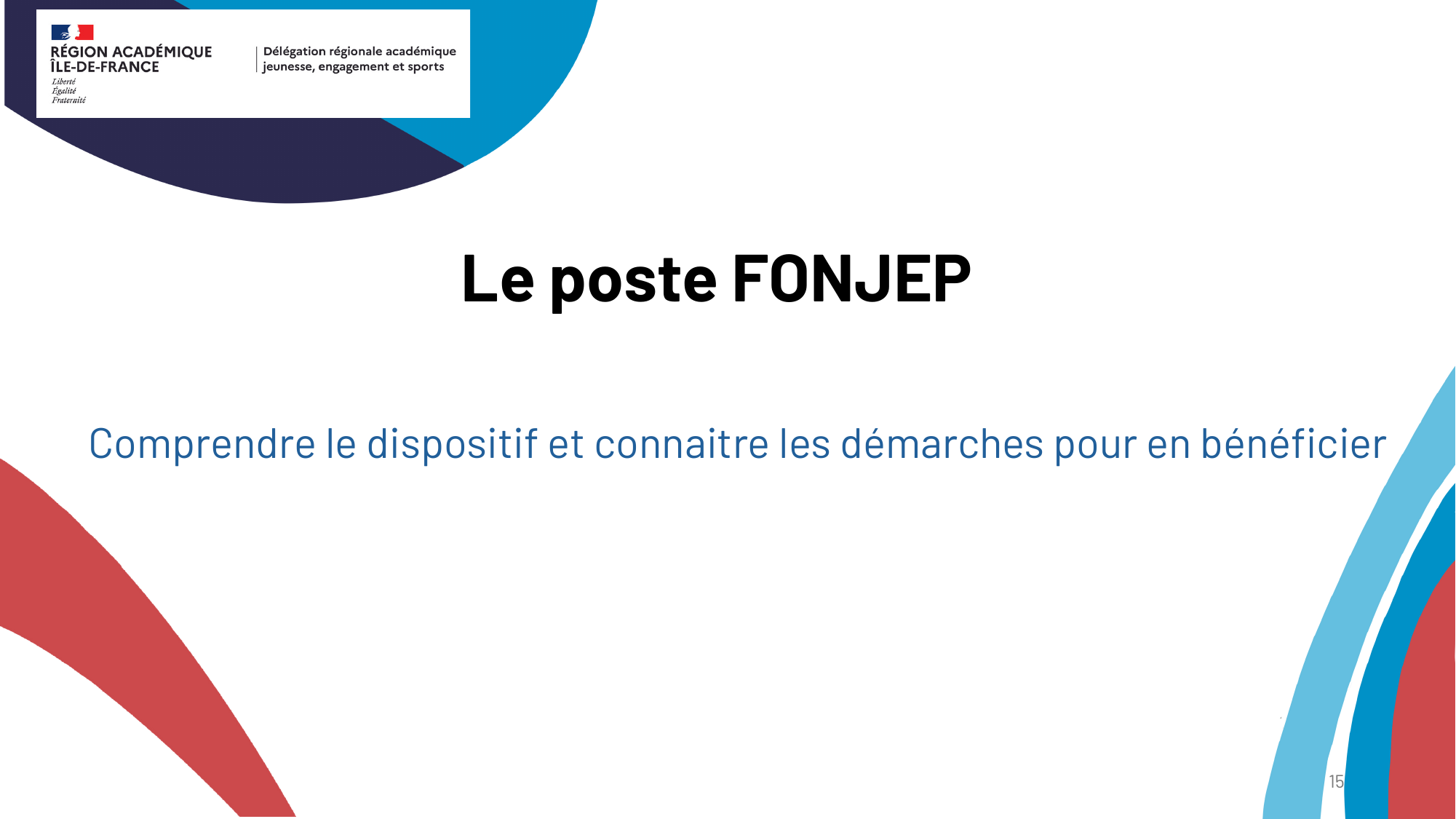

Le poste FONJEP

Comprendre le dispositif et connaitre les démarches pour en bénéficier

15